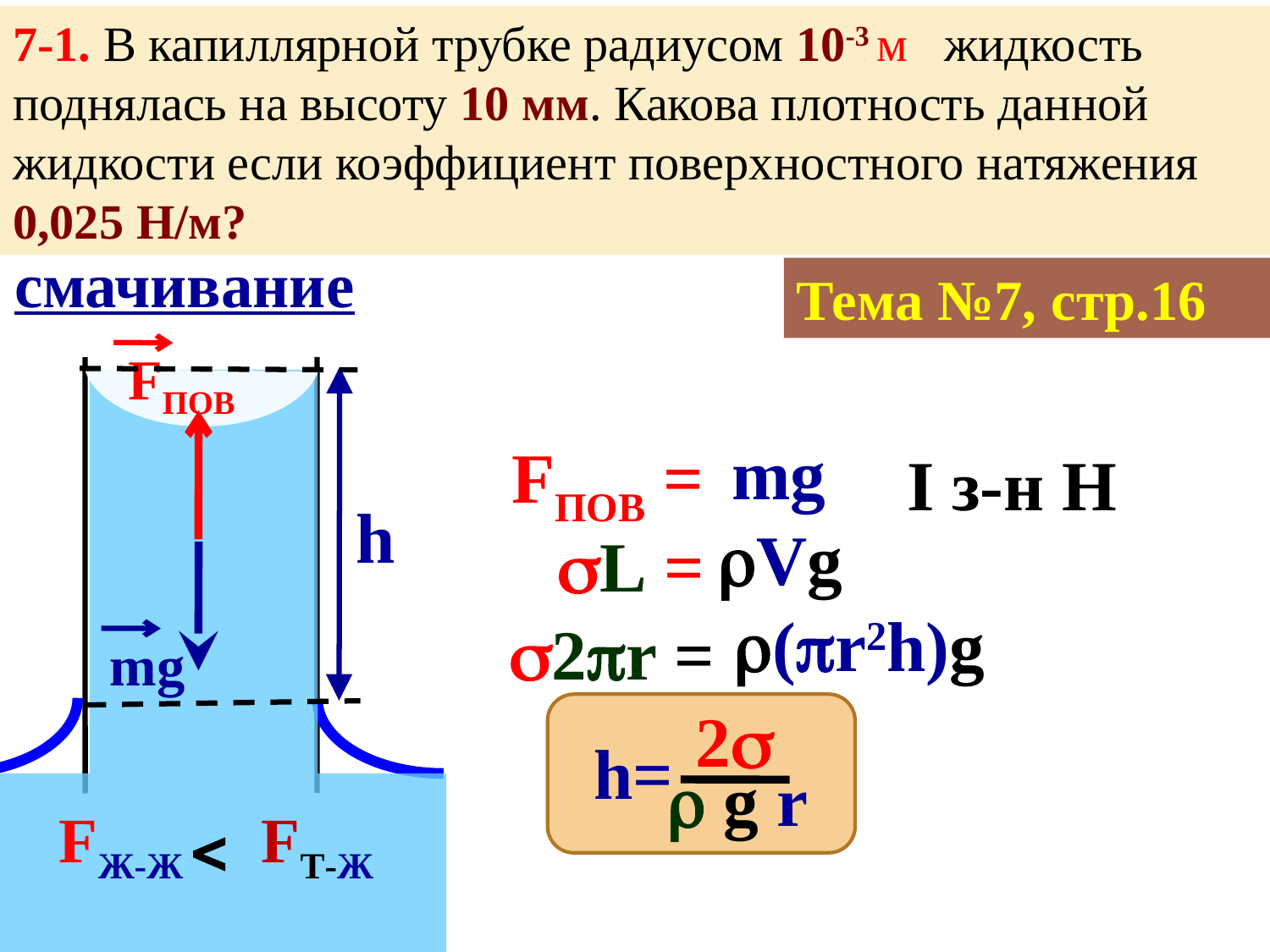

7-1. В капиллярной трубке радиусом 10-3 м   жидкость поднялась на высоту 10 мм. Какова плотность данной жидкости если коэффициент поверхностного натяжения 0,025 Н/м?
смачивание

Тема №7, стр.16
FПОВ

 mg
FПОВ =
I з-н Н
  h
 ρVg
σL =
  ρ(πr2h)g
σ2πr =
mg
2σ

  h=
ρ g r

FЖ-Ж       FТ-Ж
   <